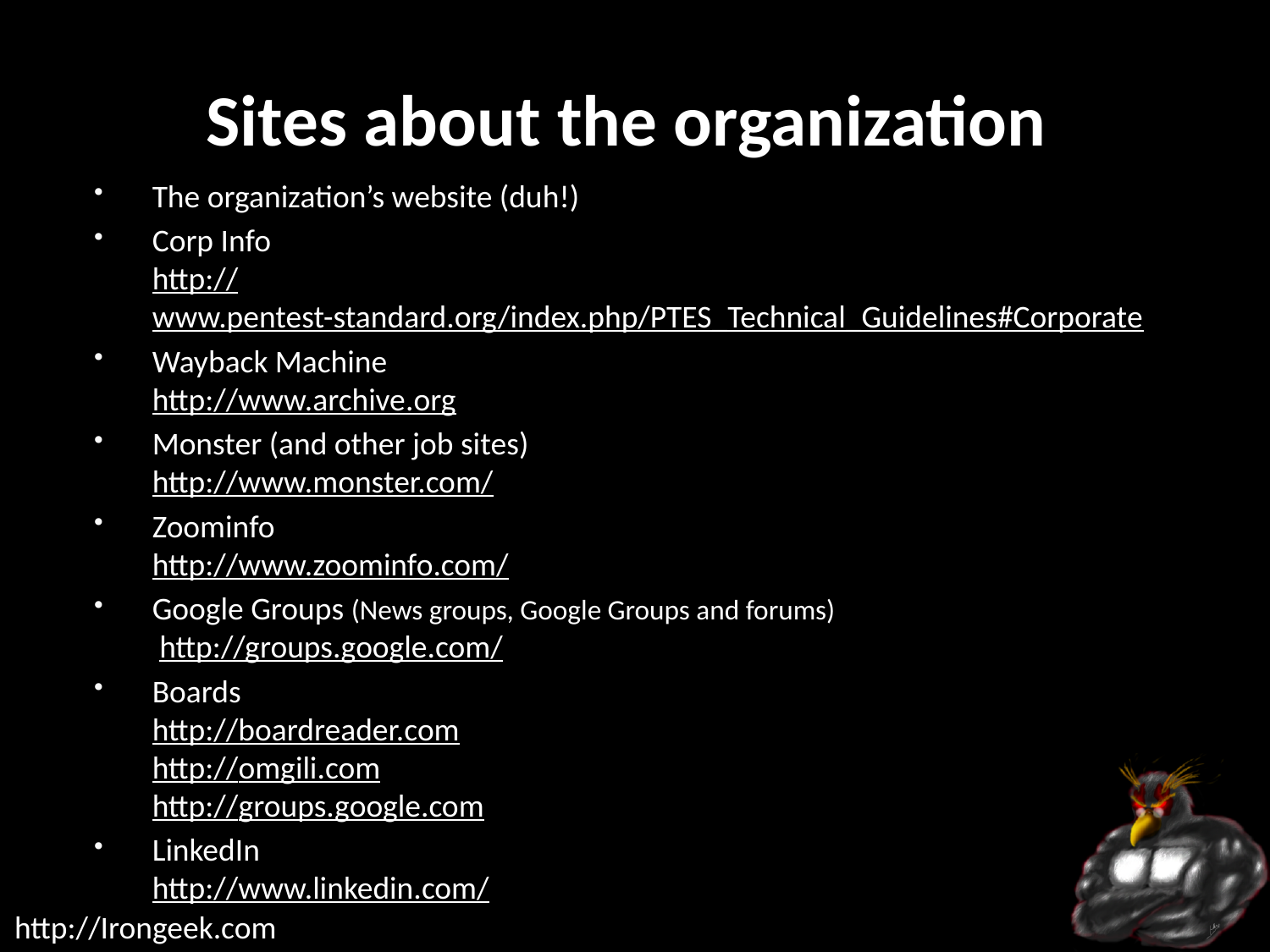

# Sites about the organization
The organization’s website (duh!)
Corp Info
http://www.pentest-standard.org/index.php/PTES_Technical_Guidelines#Corporate
Wayback Machine
http://www.archive.org
Monster (and other job sites)
http://www.monster.com/
Zoominfo
http://www.zoominfo.com/
Google Groups (News groups, Google Groups and forums)
 http://groups.google.com/
Boards
http://boardreader.com
http://omgili.com
http://groups.google.com
LinkedIn
http://www.linkedin.com/